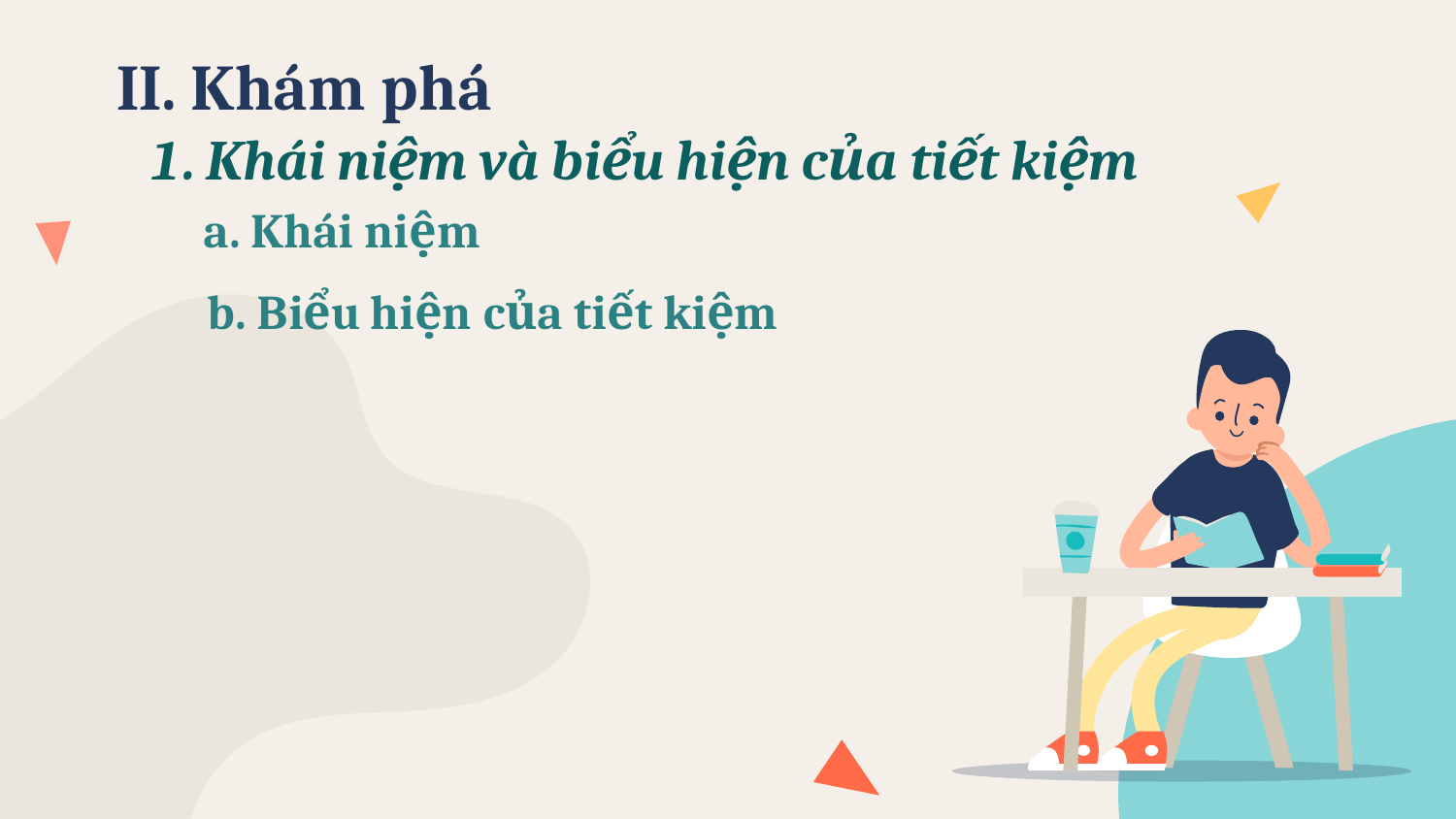

# II. Khám phá 1. Khái niệm và biểu hiện của tiết kiệm a. Khái niệm
      b. Biểu hiện của tiết kiệm